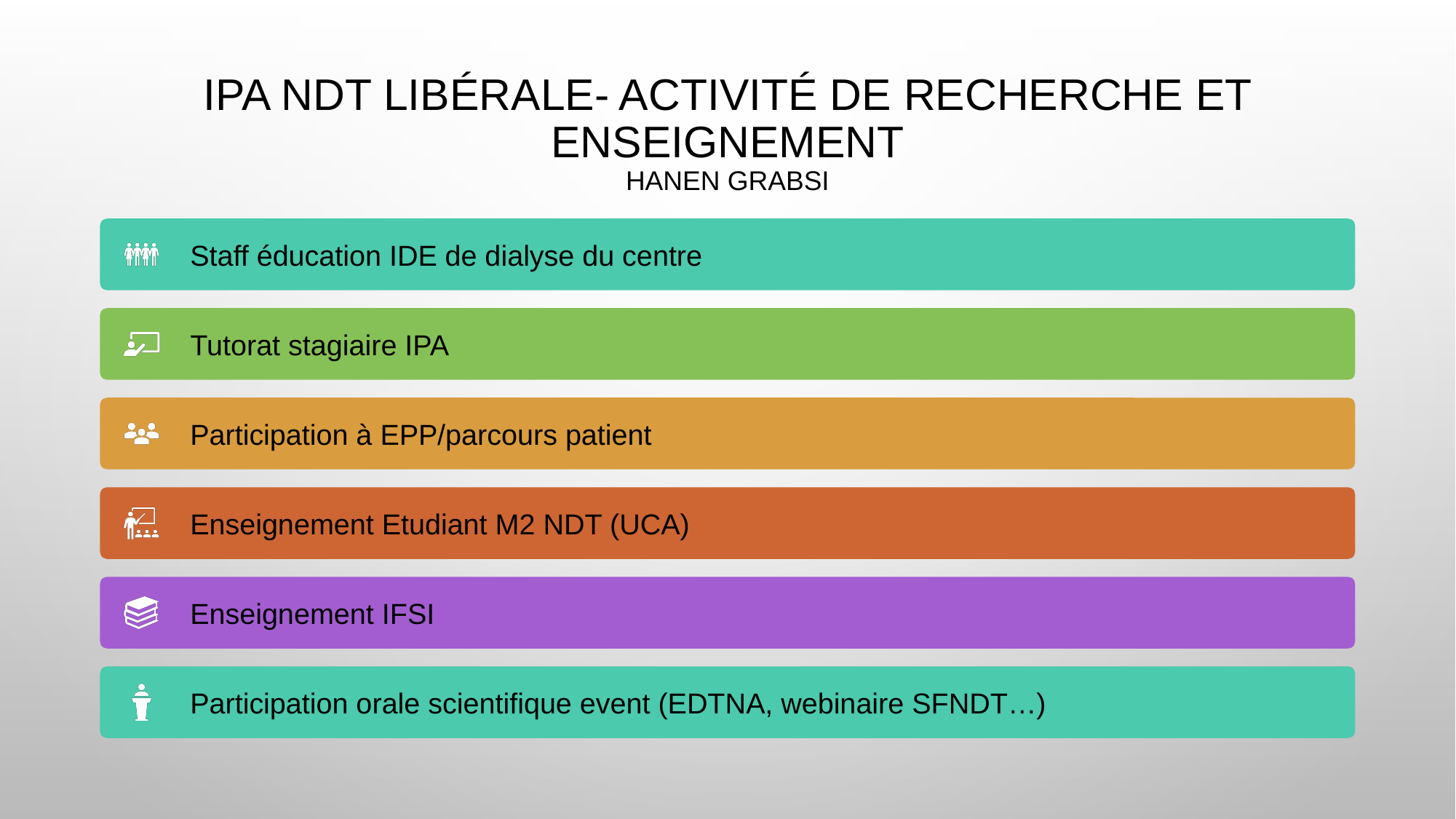

# IPA NDT Libérale- activité de recherche et enseignement Hanen GRABSI
Staff éducation IDE de dialyse du centre
Tutorat stagiaire IPA
Participation à EPP/parcours patient
Enseignement Etudiant M2 NDT (UCA)
Enseignement IFSI
Participation orale scientifique event (EDTNA, webinaire SFNDT…)